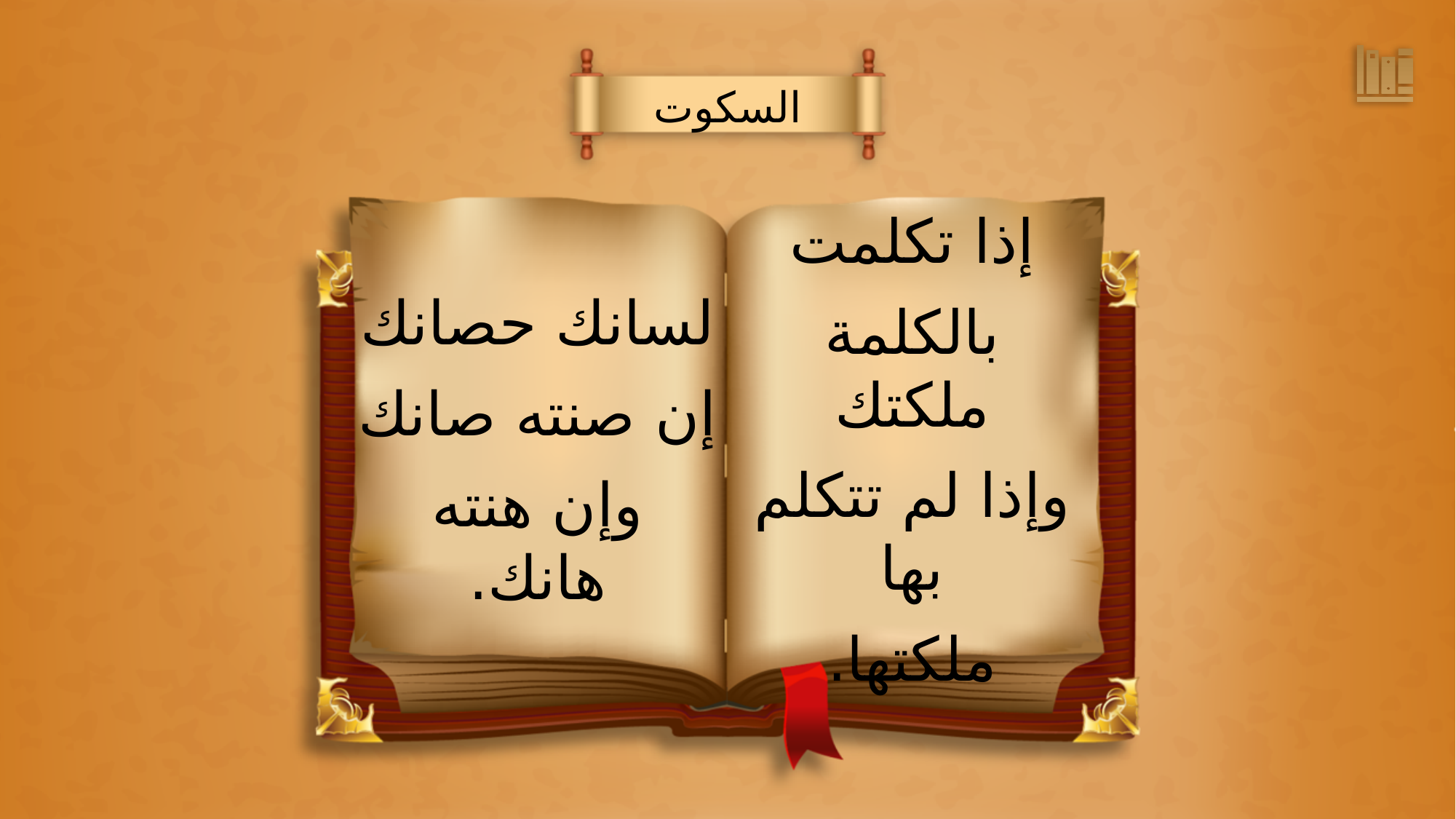

السكوت
إذا تكلمت
بالكلمة ملكتك
وإذا لم تتكلم بها
ملكتها.
لسانك حصانك
إن صنته صانك
وإن هنته هانك.